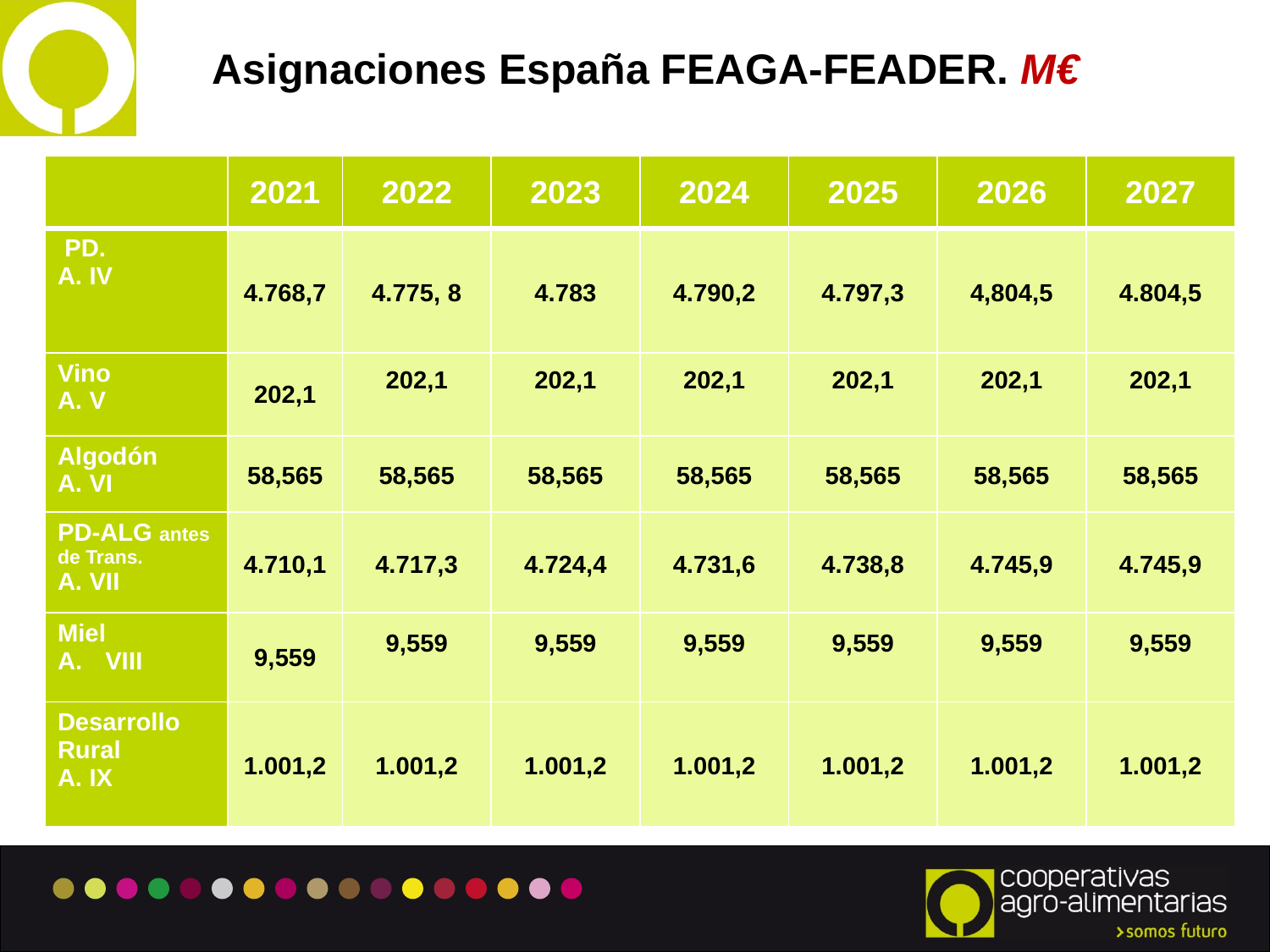

Asignaciones España FEAGA-FEADER. M€
|  | 2021 | 2022 | 2023 | 2024 | 2025 | 2026 | 2027 |
| --- | --- | --- | --- | --- | --- | --- | --- |
| PD. A. IV | 4.768,7 | 4.775, 8 | 4.783 | 4.790,2 | 4.797,3 | 4,804,5 | 4.804,5 |
| Vino A. V | 202,1 | 202,1 | 202,1 | 202,1 | 202,1 | 202,1 | 202,1 |
| Algodón A. VI | 58,565 | 58,565 | 58,565 | 58,565 | 58,565 | 58,565 | 58,565 |
| PD-ALG antes de Trans. A. VII | 4.710,1 | 4.717,3 | 4.724,4 | 4.731,6 | 4.738,8 | 4.745,9 | 4.745,9 |
| Miel VIII | 9,559 | 9,559 | 9,559 | 9,559 | 9,559 | 9,559 | 9,559 |
| Desarrollo Rural A. IX | 1.001,2 | 1.001,2 | 1.001,2 | 1.001,2 | 1.001,2 | 1.001,2 | 1.001,2 |